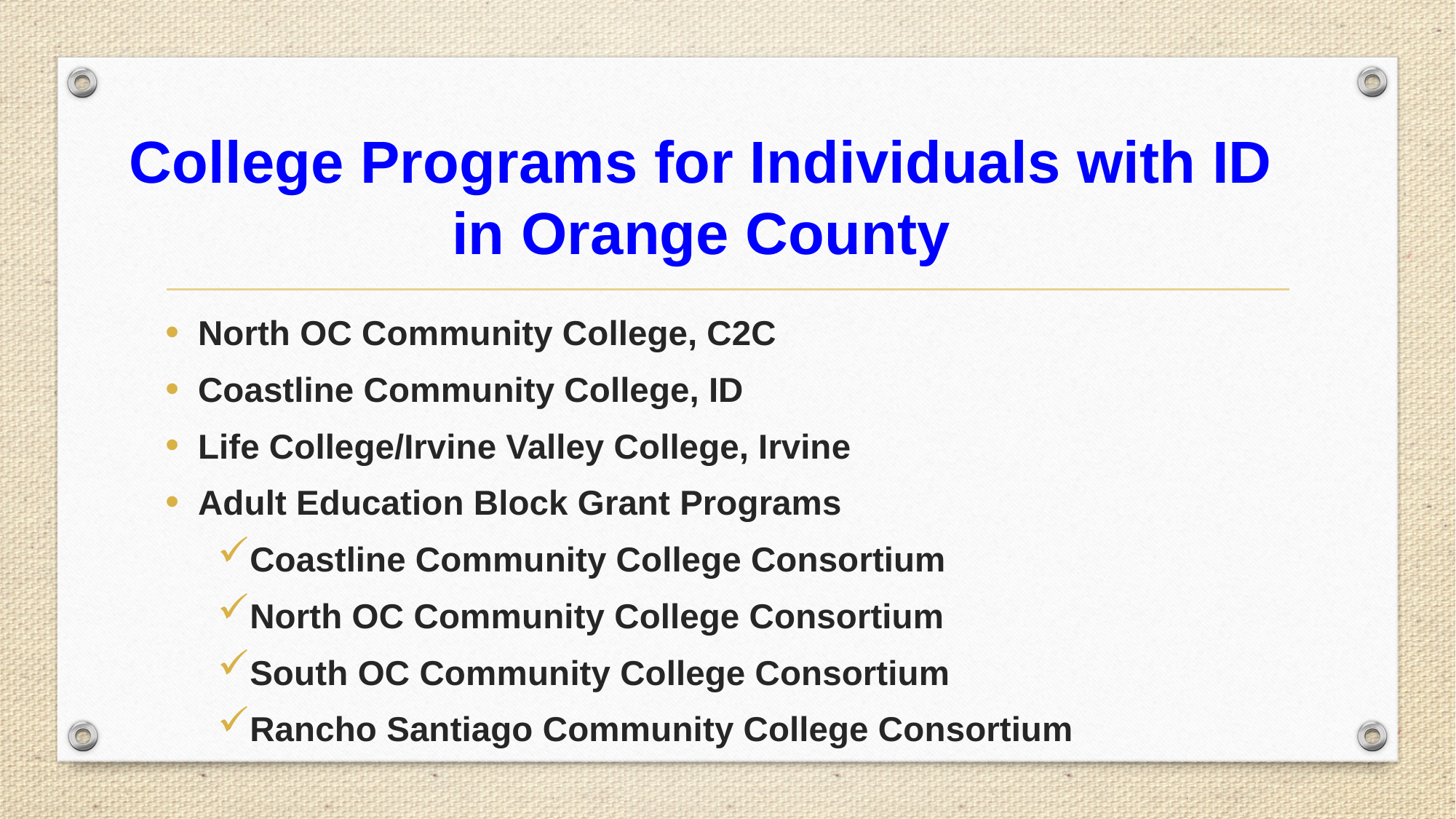

# College Programs for Individuals with ID in Orange County
North OC Community College, C2C
Coastline Community College, ID
Life College/Irvine Valley College, Irvine
Adult Education Block Grant Programs
Coastline Community College Consortium
North OC Community College Consortium
South OC Community College Consortium
Rancho Santiago Community College Consortium